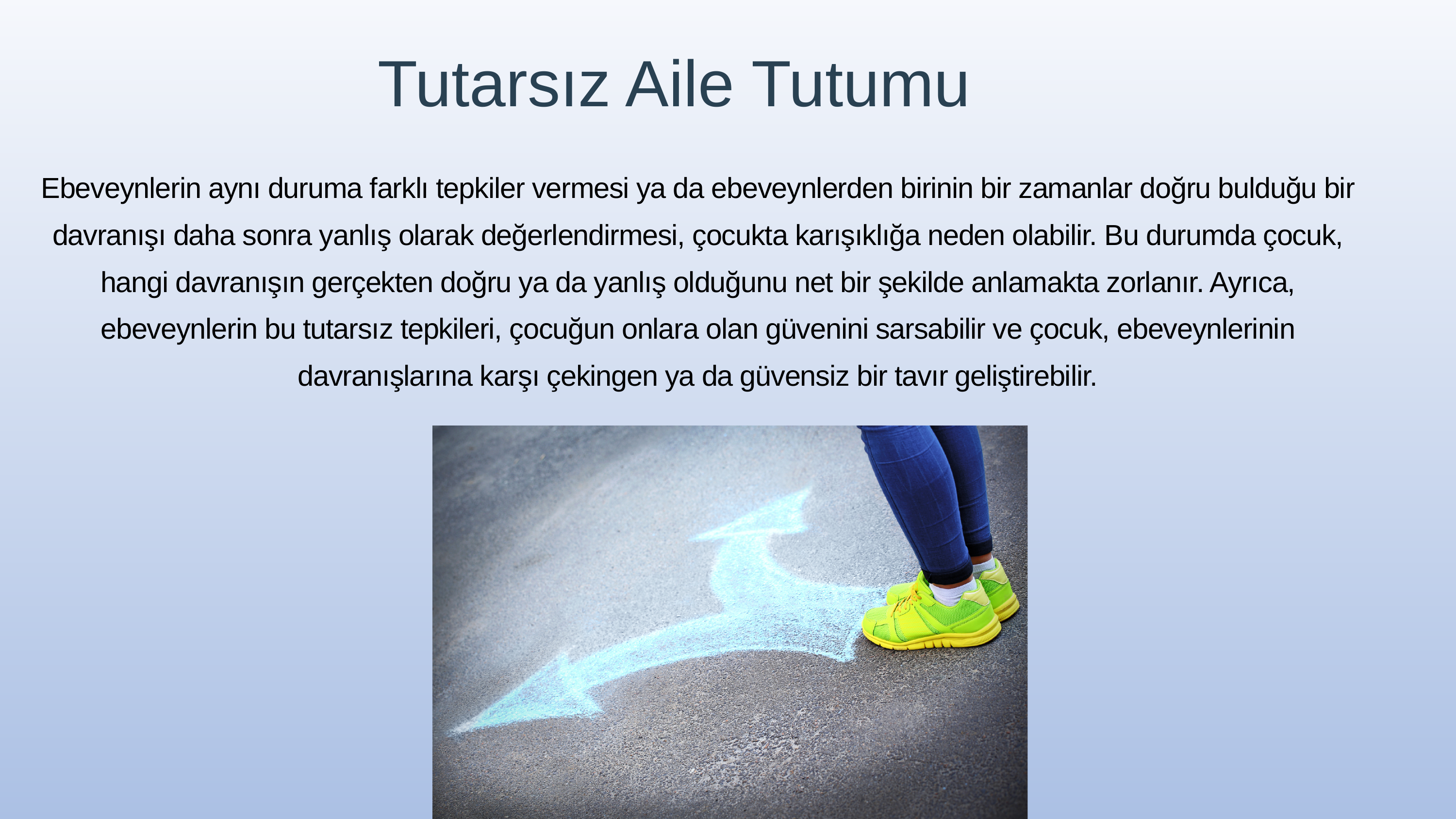

Tutarsız Aile Tutumu
Ebeveynlerin aynı duruma farklı tepkiler vermesi ya da ebeveynlerden birinin bir zamanlar doğru bulduğu bir davranışı daha sonra yanlış olarak değerlendirmesi, çocukta karışıklığa neden olabilir. Bu durumda çocuk, hangi davranışın gerçekten doğru ya da yanlış olduğunu net bir şekilde anlamakta zorlanır. Ayrıca, ebeveynlerin bu tutarsız tepkileri, çocuğun onlara olan güvenini sarsabilir ve çocuk, ebeveynlerinin davranışlarına karşı çekingen ya da güvensiz bir tavır geliştirebilir.